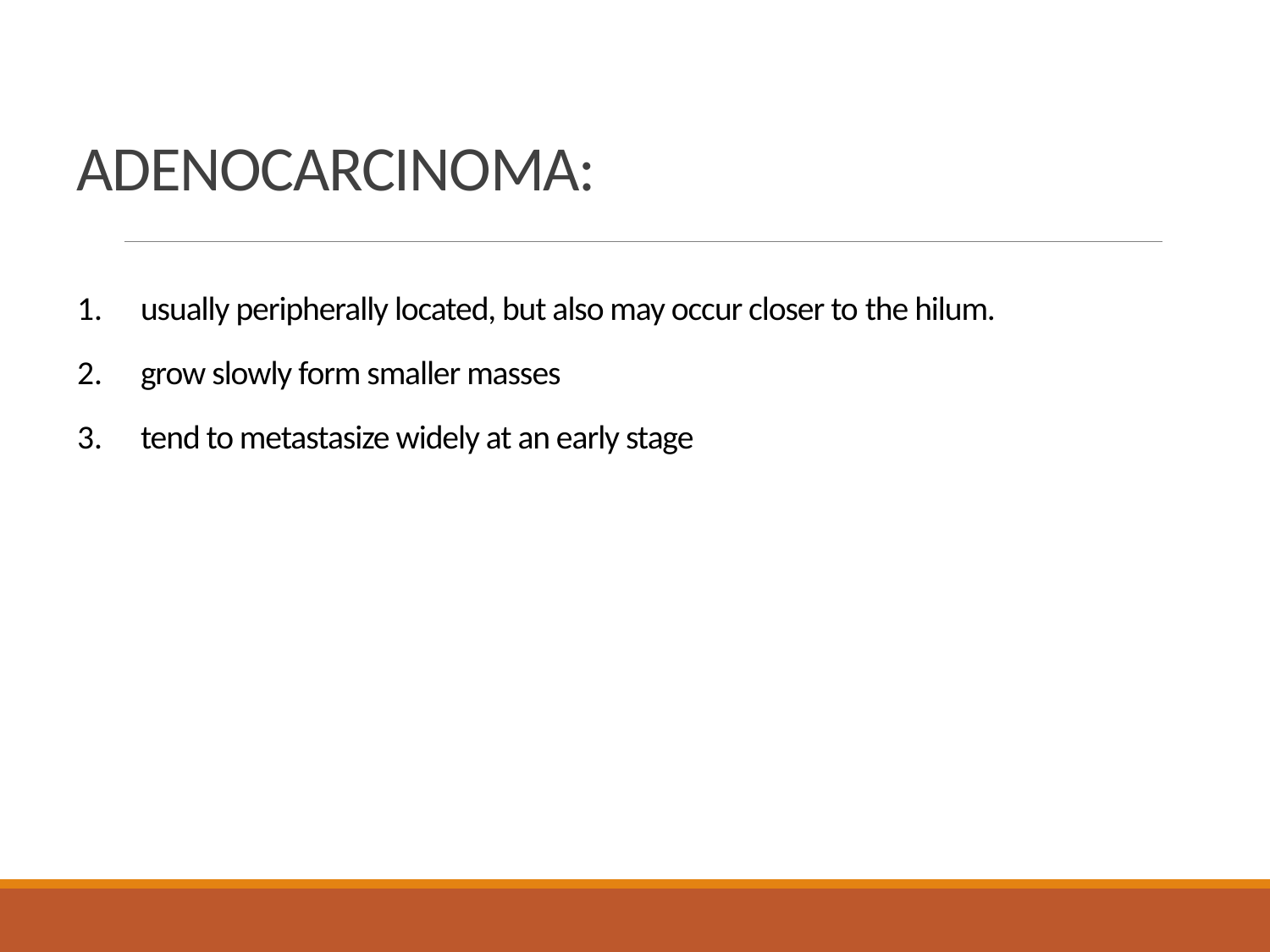

# ADENOCARCINOMA:
usually peripherally located, but also may occur closer to the hilum.
grow slowly form smaller masses
tend to metastasize widely at an early stage